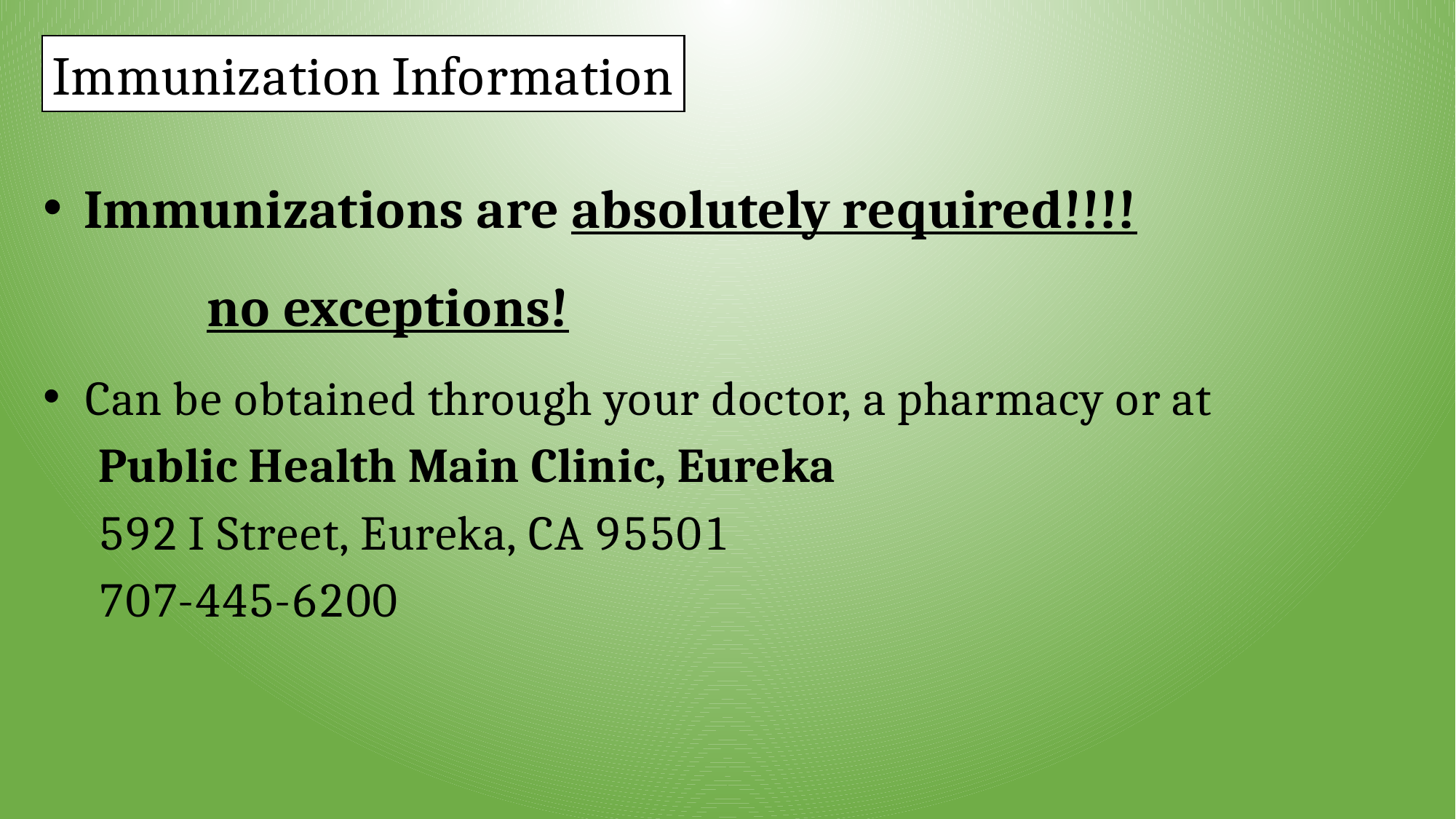

Immunization Information
Immunizations are absolutely required!!!!
	no exceptions!
Can be obtained through your doctor, a pharmacy or at
Public Health Main Clinic, Eureka
592 I Street, Eureka, CA 95501
707-445-6200